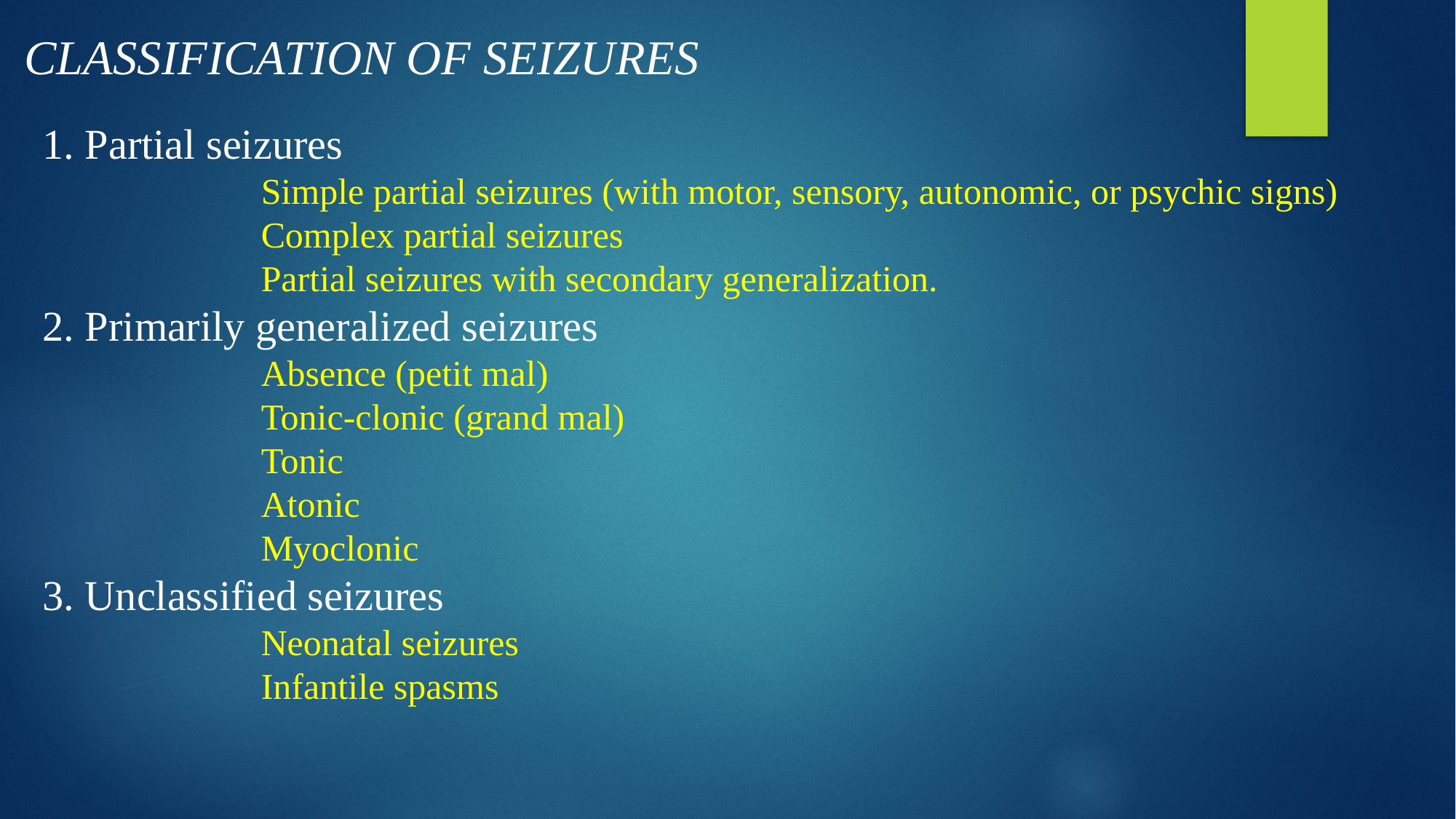

CLASSIFICATION OF SEIZURES
1. Partial seizures
		Simple partial seizures (with motor, sensory, autonomic, or psychic signs)
		Complex partial seizures
		Partial seizures with secondary generalization.
2. Primarily generalized seizures
		Absence (petit mal)
		Tonic-clonic (grand mal)
		Tonic
		Atonic
		Myoclonic
3. Unclassified seizures
		Neonatal seizures
		Infantile spasms